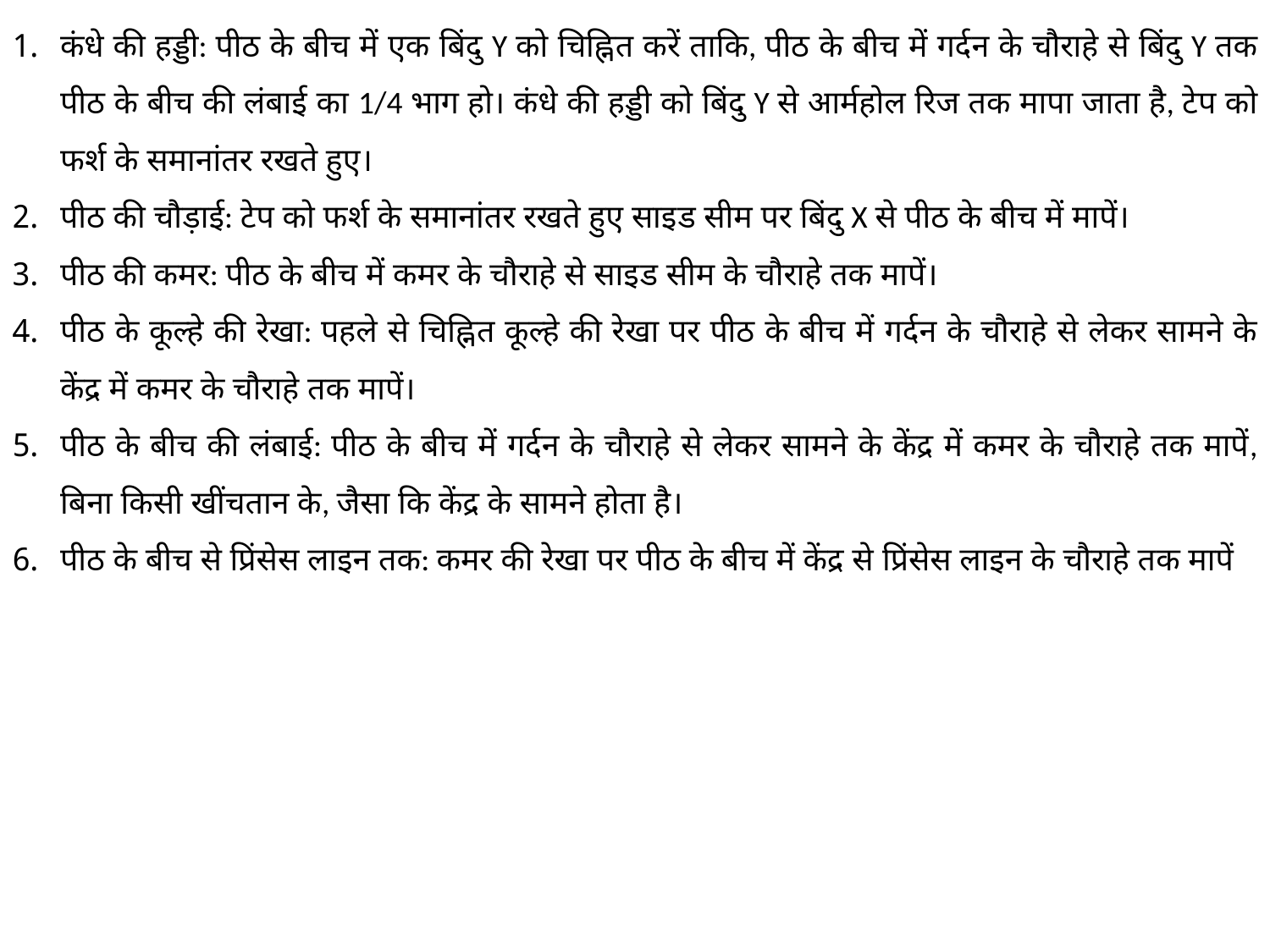

कंधे की हड्डी: पीठ के बीच में एक बिंदु Y को चिह्नित करें ताकि, पीठ के बीच में गर्दन के चौराहे से बिंदु Y तक पीठ के बीच की लंबाई का 1/4 भाग हो। कंधे की हड्डी को बिंदु Y से आर्महोल रिज तक मापा जाता है, टेप को फर्श के समानांतर रखते हुए।
पीठ की चौड़ाई: टेप को फर्श के समानांतर रखते हुए साइड सीम पर बिंदु X से पीठ के बीच में मापें।
पीठ की कमर: पीठ के बीच में कमर के चौराहे से साइड सीम के चौराहे तक मापें।
पीठ के कूल्हे की रेखा: पहले से चिह्नित कूल्हे की रेखा पर पीठ के बीच में गर्दन के चौराहे से लेकर सामने के केंद्र में कमर के चौराहे तक मापें।
पीठ के बीच की लंबाई: पीठ के बीच में गर्दन के चौराहे से लेकर सामने के केंद्र में कमर के चौराहे तक मापें, बिना किसी खींचतान के, जैसा कि केंद्र के सामने होता है।
पीठ के बीच से प्रिंसेस लाइन तक: कमर की रेखा पर पीठ के बीच में केंद्र से प्रिंसेस लाइन के चौराहे तक मापें